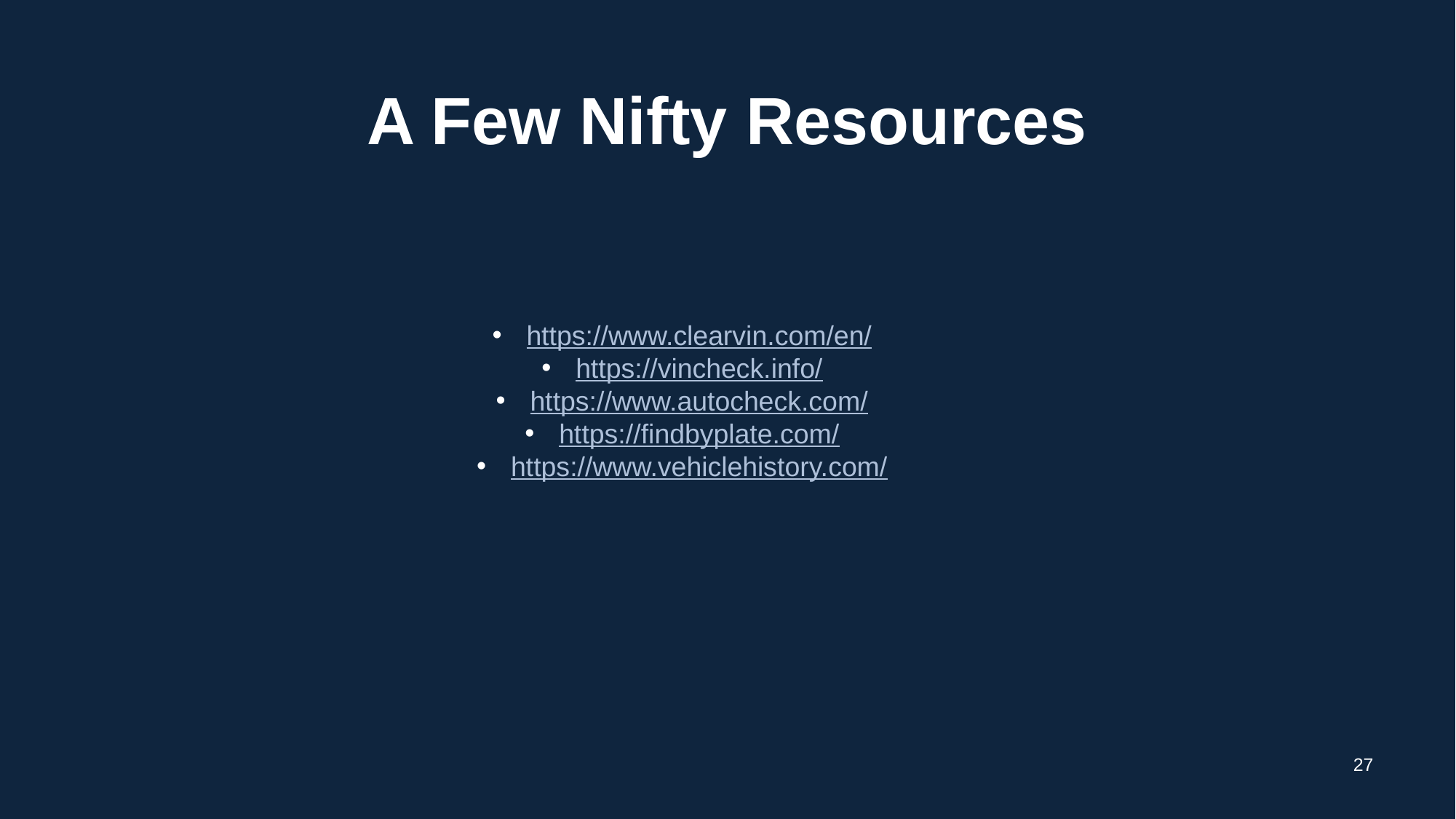

# A Few Nifty Resources
https://www.clearvin.com/en/
https://vincheck.info/
https://www.autocheck.com/
https://findbyplate.com/
https://www.vehiclehistory.com/

27